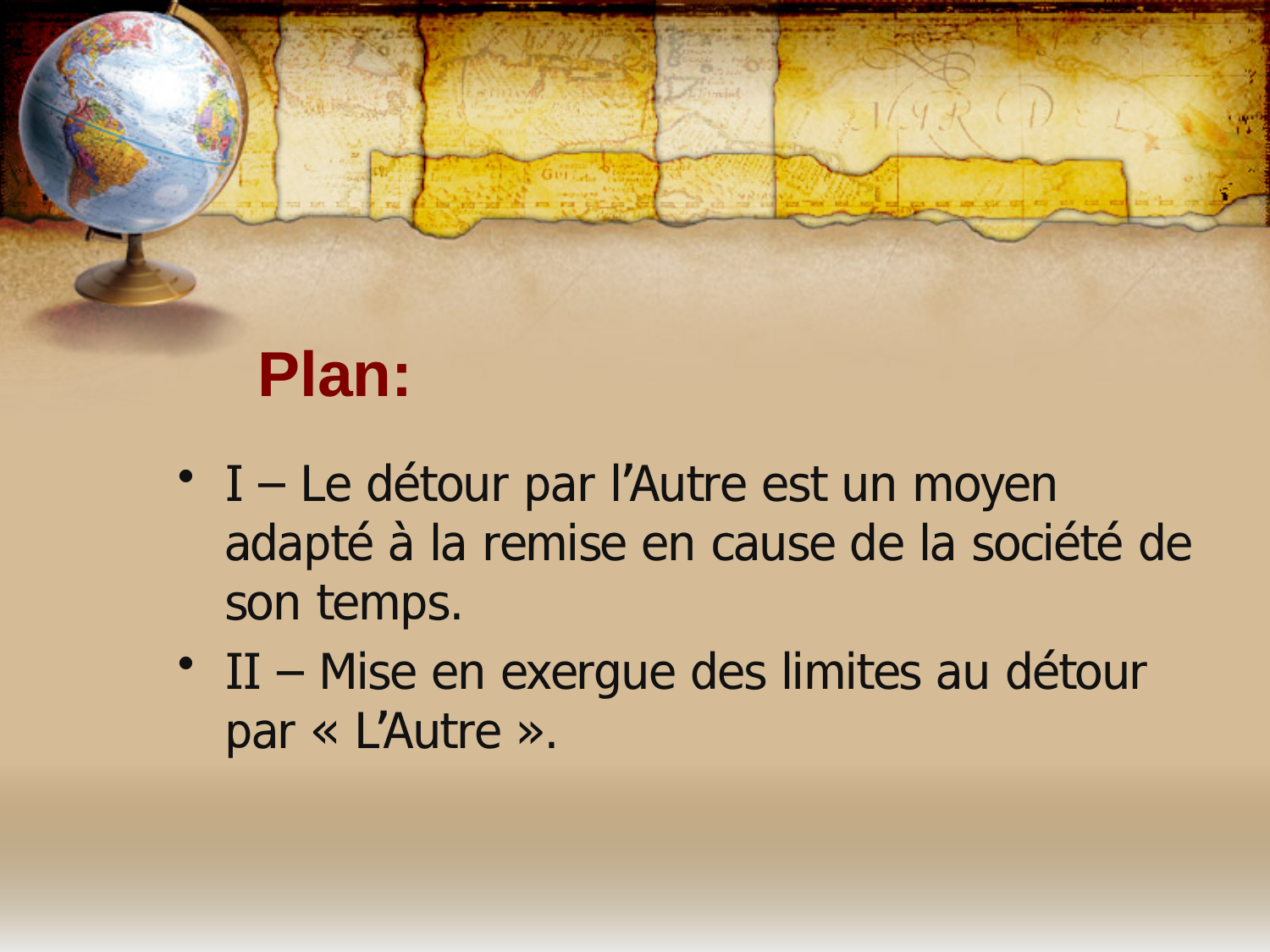

# Plan:
I – Le détour par l’Autre est un moyen adapté à la remise en cause de la société de son temps.
II – Mise en exergue des limites au détour par « L’Autre ».